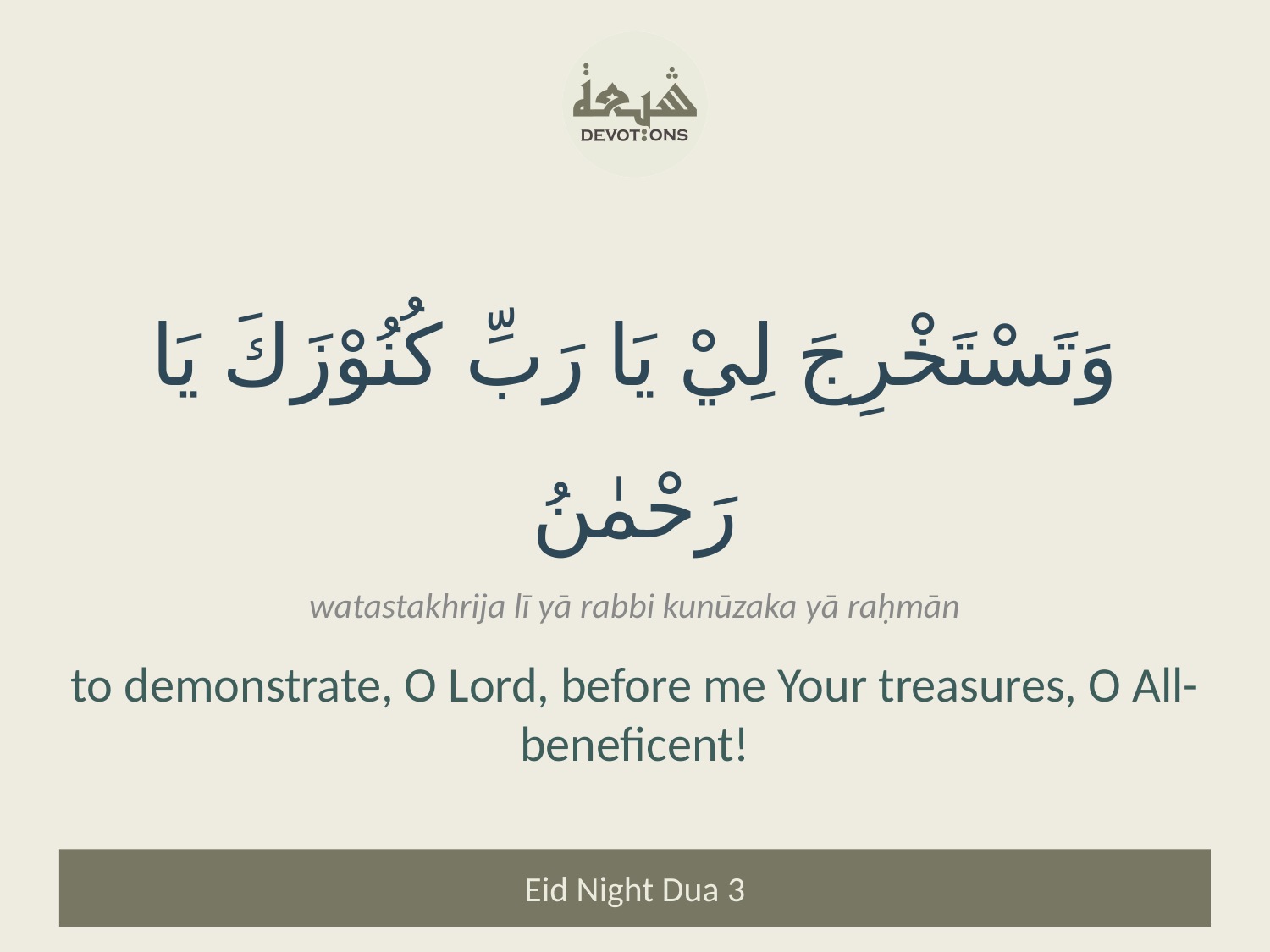

وَتَسْتَخْرِجَ لِيْ يَا رَبِّ كُنُوْزَكَ يَا رَحْمٰنُ
watastakhrija lī yā rabbi kunūzaka yā raḥmān
to demonstrate, O Lord, before me Your treasures, O All-beneficent!
Eid Night Dua 3